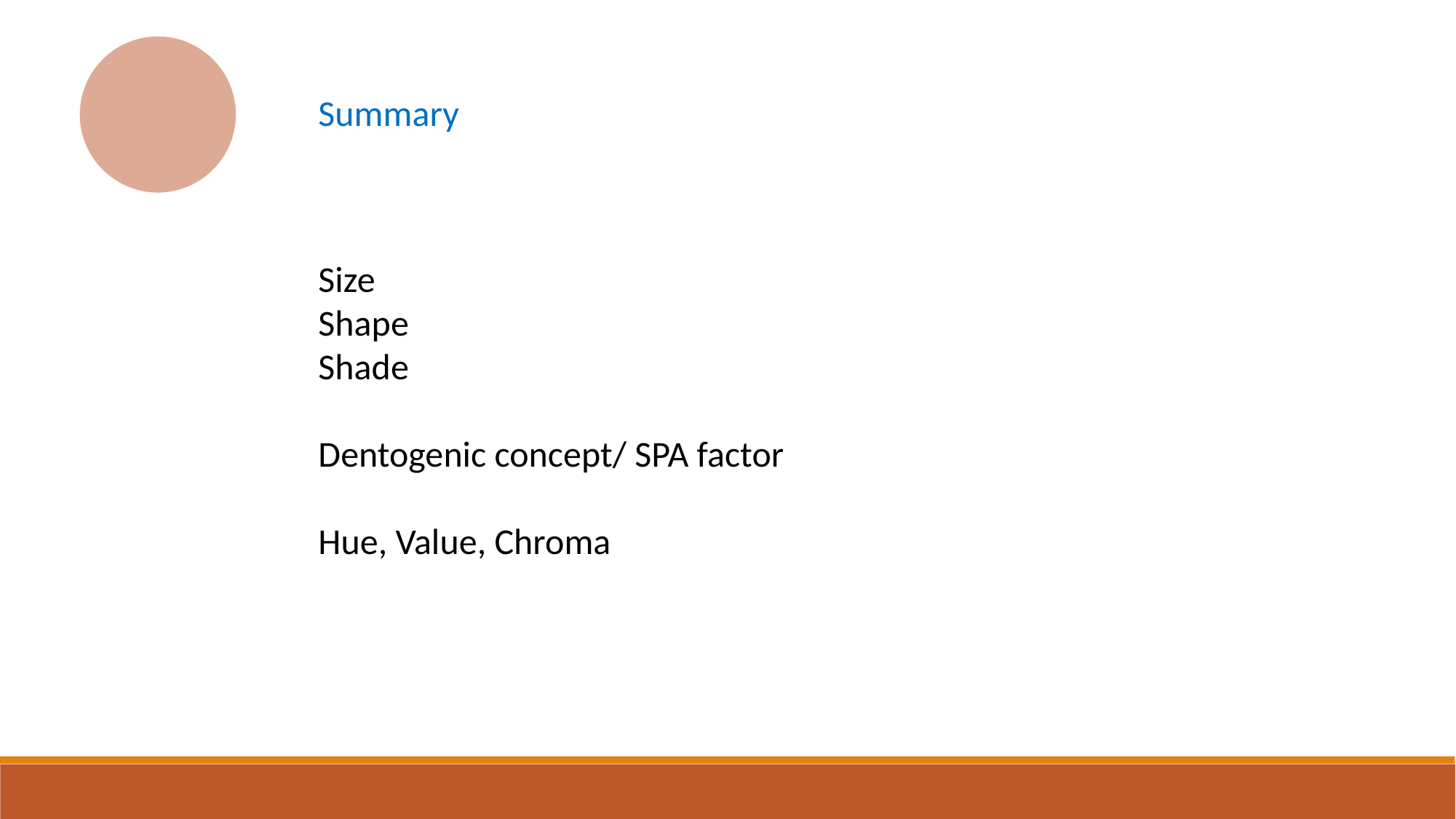

Summary
Size
Shape
Shade

Dentogenic concept/ SPA factor

Hue, Value, Chroma